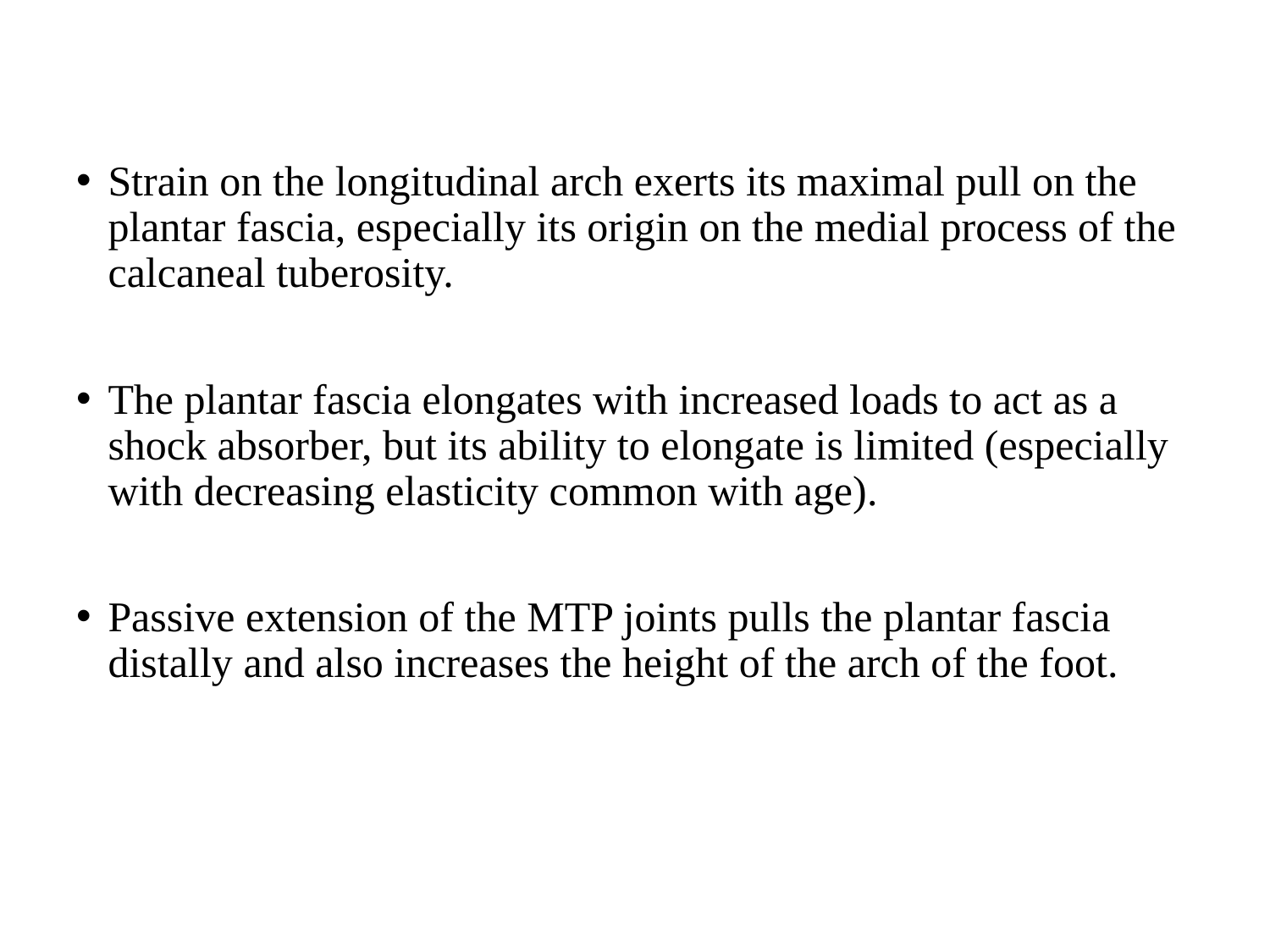

Strain on the longitudinal arch exerts its maximal pull on the plantar fascia, especially its origin on the medial process of the calcaneal tuberosity.

The plantar fascia elongates with increased loads to act as a shock absorber, but its ability to elongate is limited (especially with decreasing elasticity common with age).

Passive extension of the MTP joints pulls the plantar fascia distally and also increases the height of the arch of the foot.